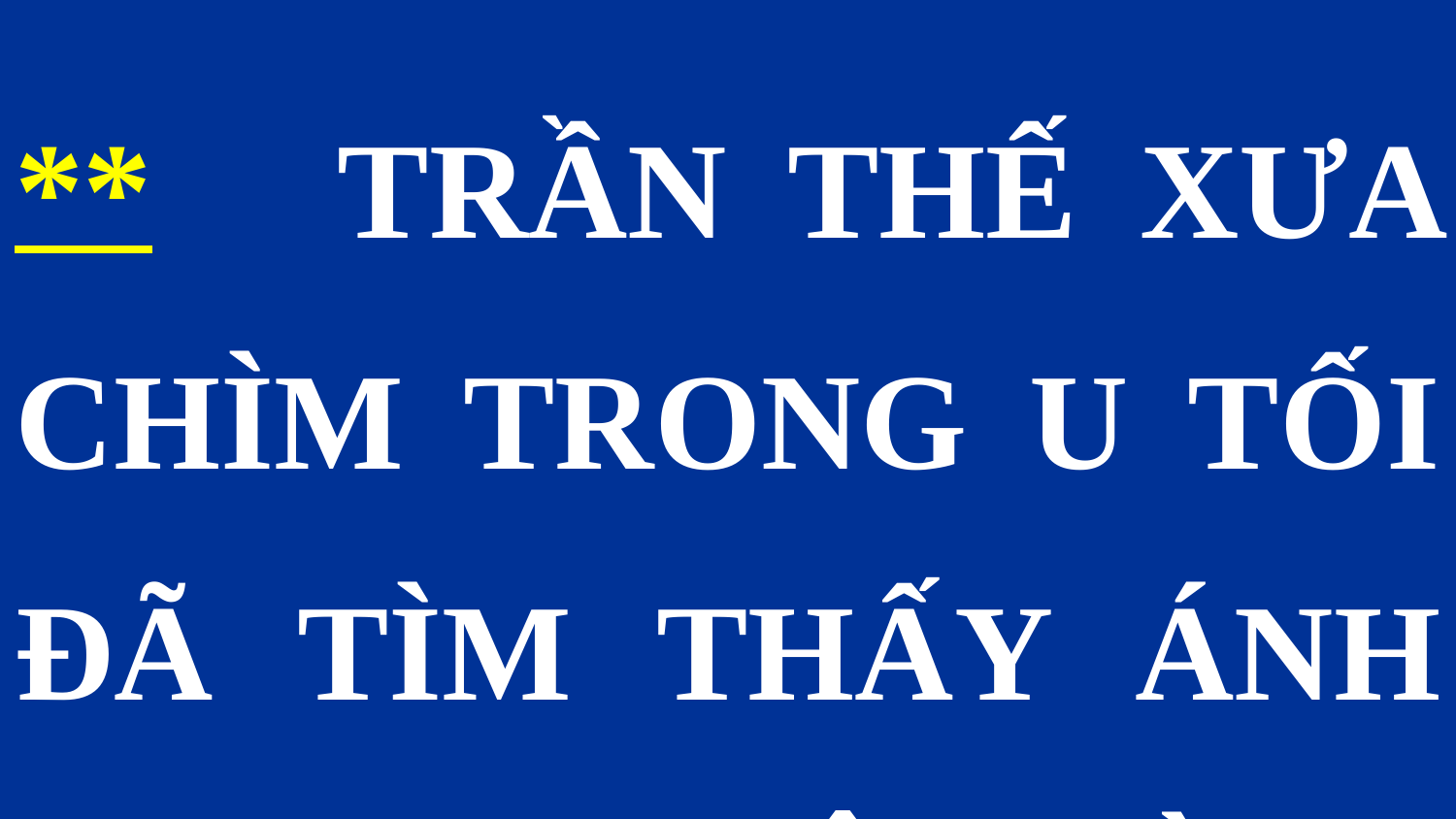

**   TRẦN THẾ XƯA CHÌM TRONG U TỐI ĐÃ TÌM THẤY ÁNH QUANG MUÔN ĐỜI